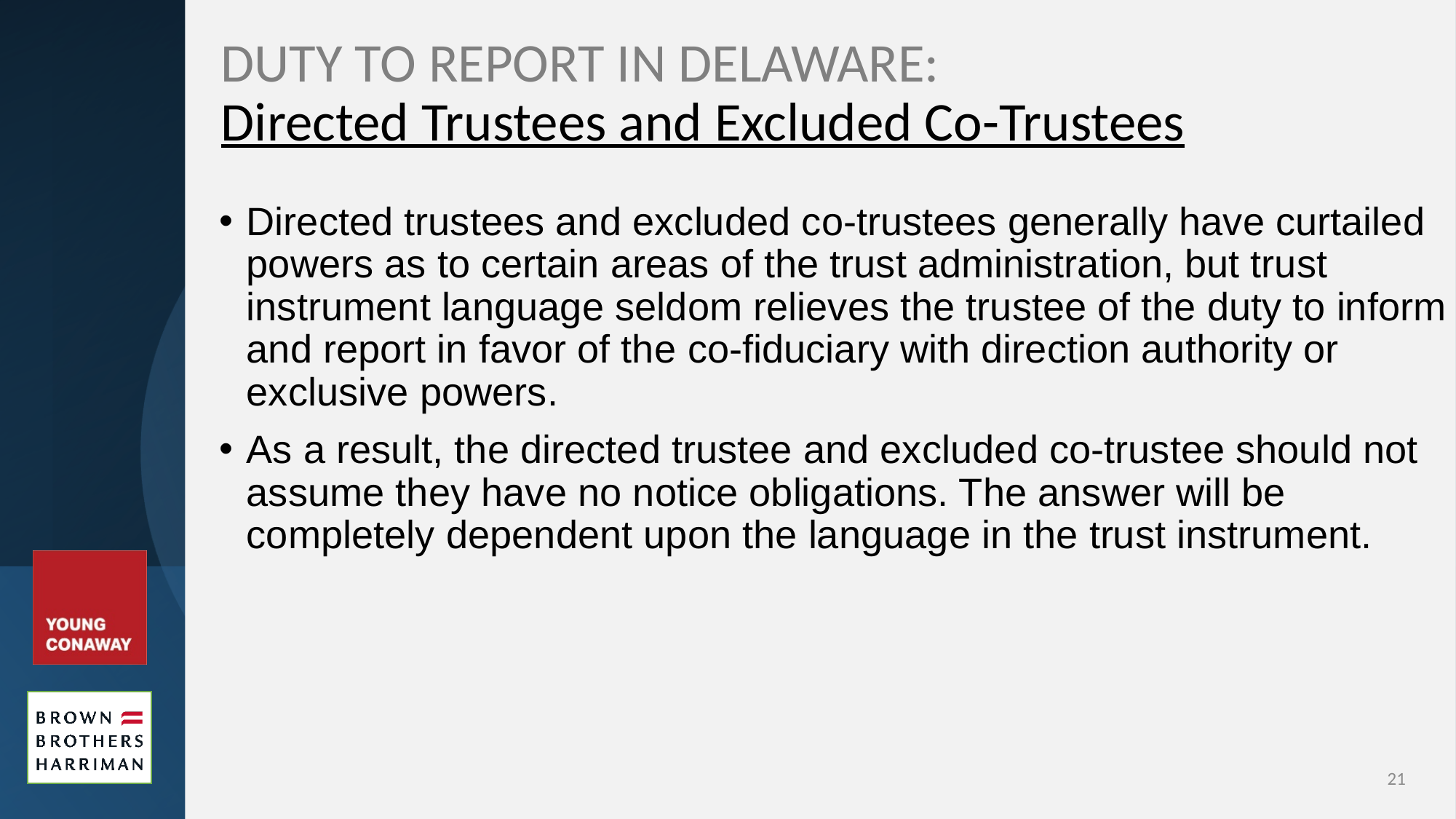

# DUTY TO REPORT IN DELAWARE: Directed Trustees and Excluded Co-Trustees
Directed trustees and excluded co-trustees generally have curtailed powers as to certain areas of the trust administration, but trust instrument language seldom relieves the trustee of the duty to inform and report in favor of the co-fiduciary with direction authority or exclusive powers.
As a result, the directed trustee and excluded co-trustee should not assume they have no notice obligations. The answer will be completely dependent upon the language in the trust instrument.
21